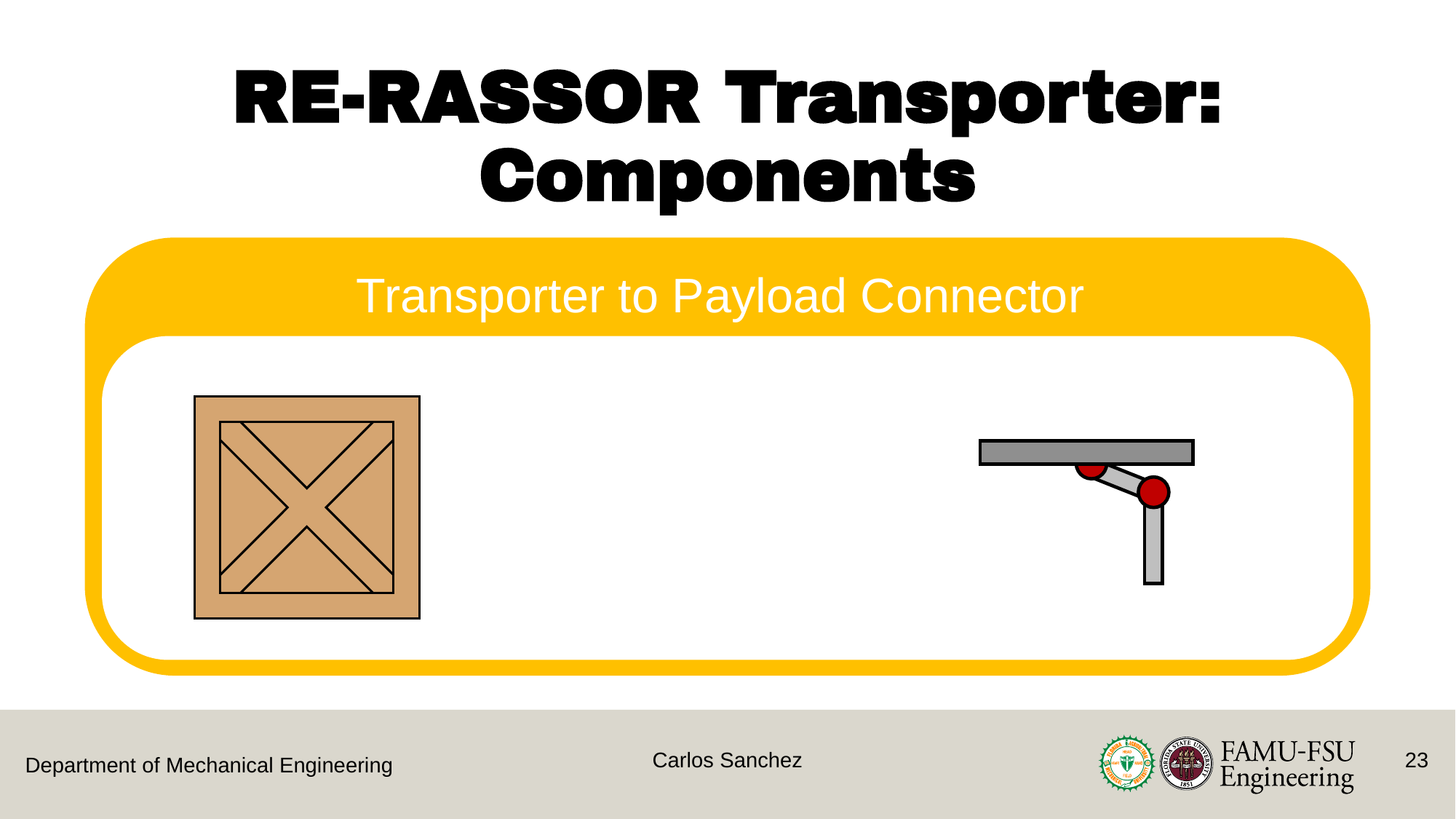

RE-RASSOR Transporter: Components
Transporter to Payload Connector

Carlos Sanchez

23